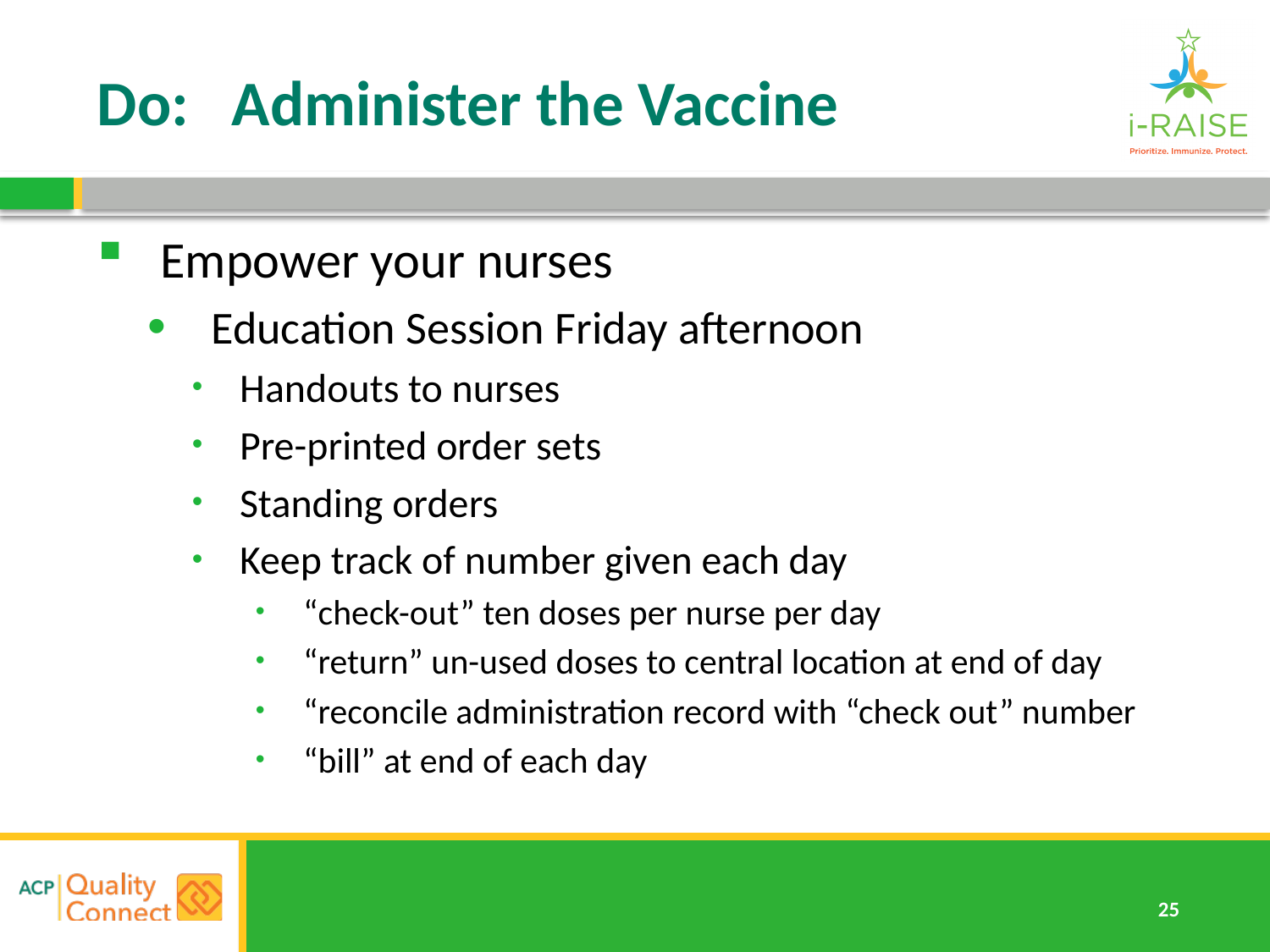

# Do:   Administer the Vaccine
Empower your nurses
Education Session Friday afternoon
Handouts to nurses
Pre-printed order sets
Standing orders
Keep track of number given each day
“check-out” ten doses per nurse per day
“return” un-used doses to central location at end of day
“reconcile administration record with “check out” number
“bill” at end of each day